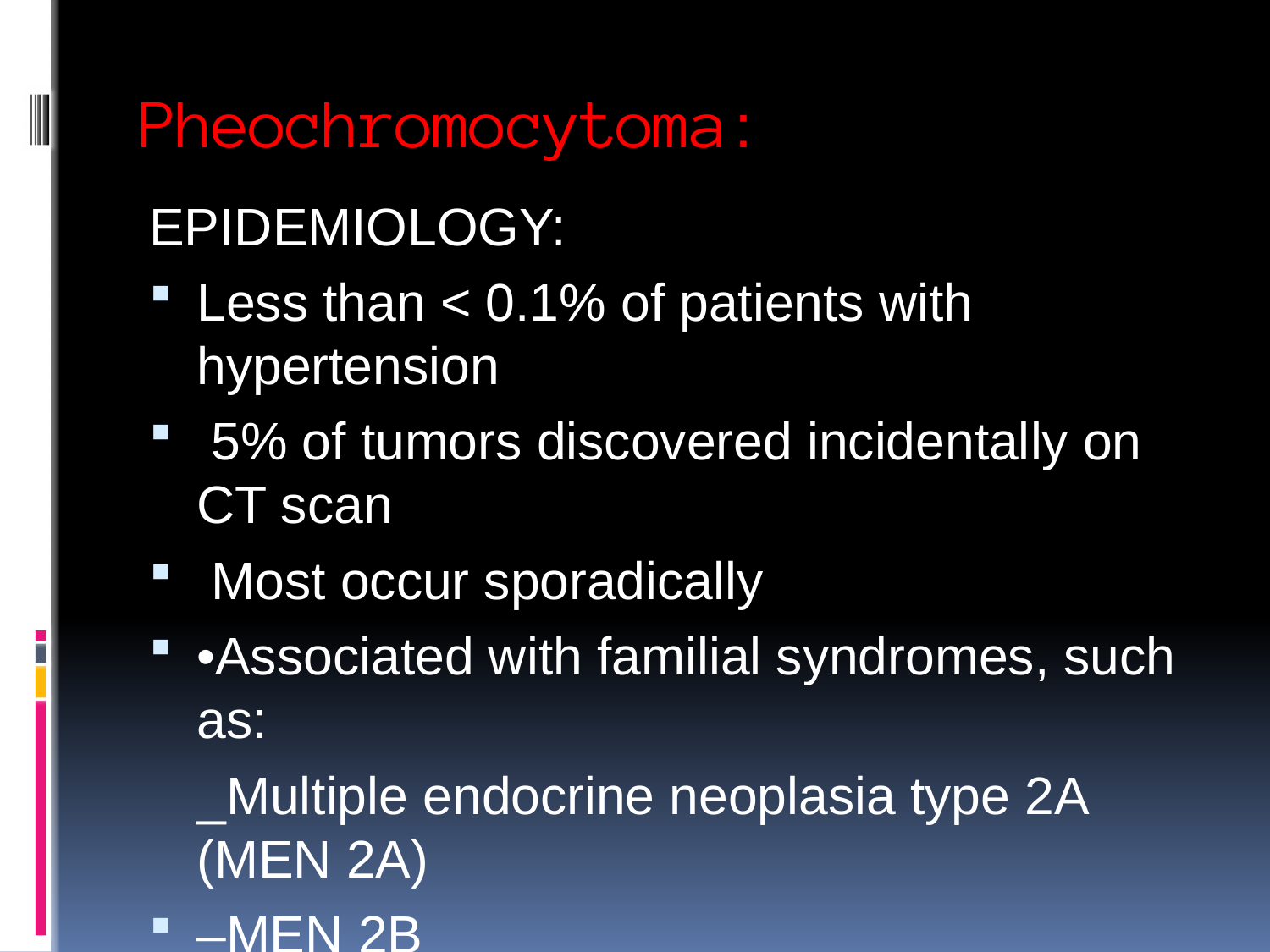

# Pheochromocytoma:
EPIDEMIOLOGY:
Less than < 0.1% of patients with hypertension
 5% of tumors discovered incidentally on CT scan
 Most occur sporadically
•Associated with familial syndromes, such as:
	_Multiple endocrine neoplasia type 2A (MEN 2A)
–MEN 2B